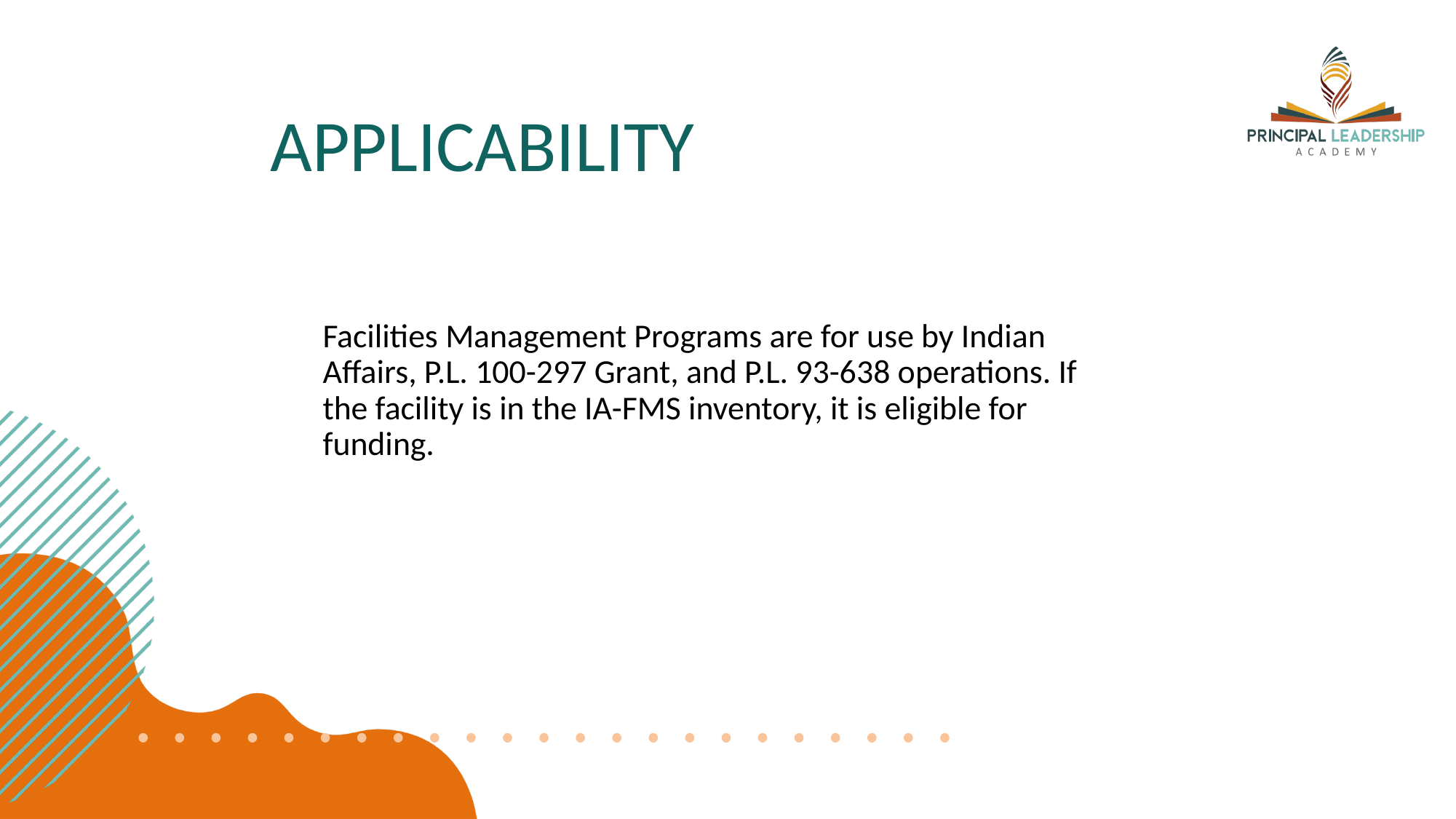

# APPLICABILITY
Facilities Management Programs are for use by Indian Affairs, P.L. 100-297 Grant, and P.L. 93-638 operations. If the facility is in the IA-FMS inventory, it is eligible for funding.